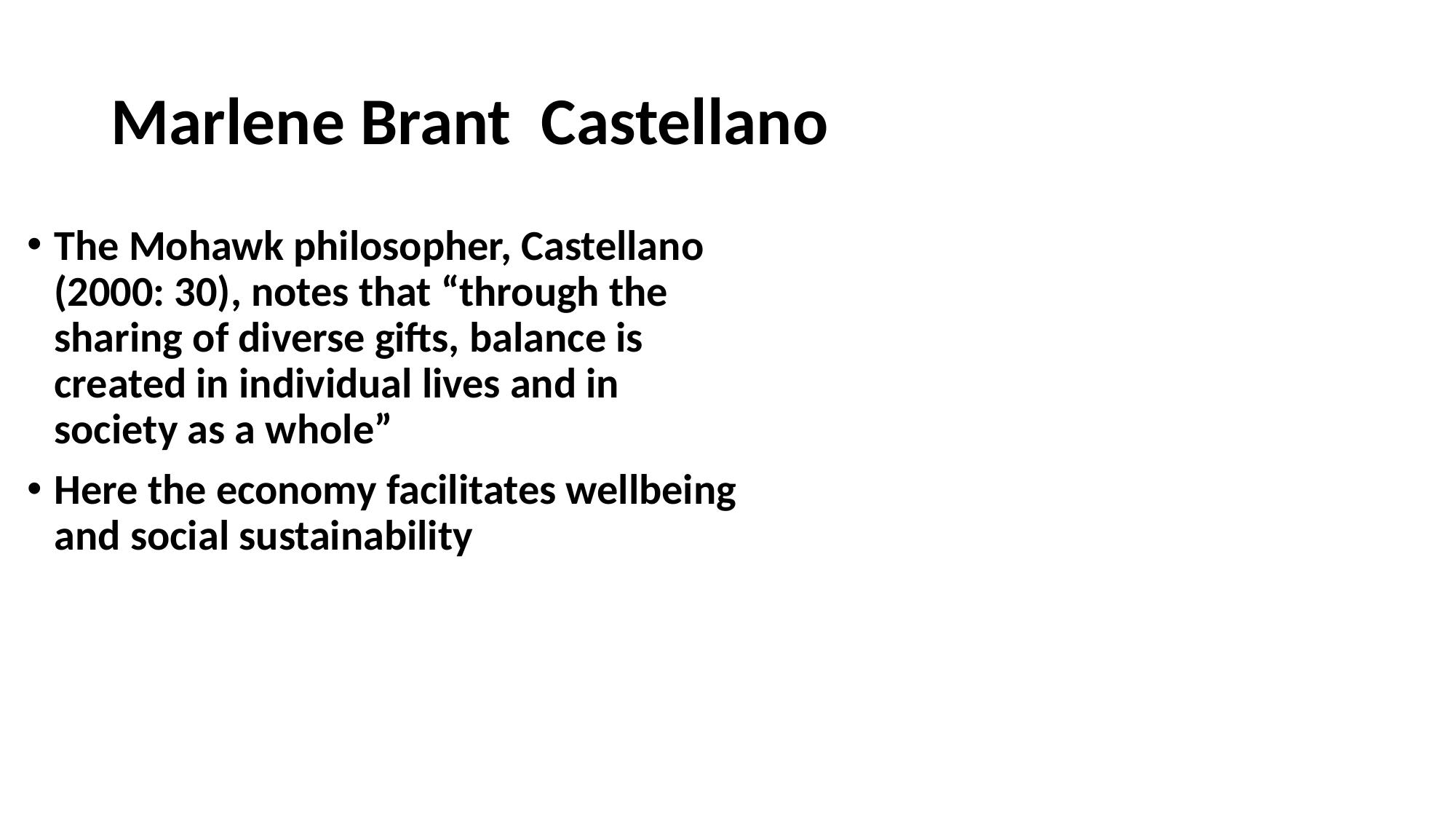

# Marlene Brant  Castellano
The Mohawk philosopher, Castellano (2000: 30), notes that “through the sharing of diverse gifts, balance is created in individual lives and in society as a whole”
Here the economy facilitates wellbeing and social sustainability